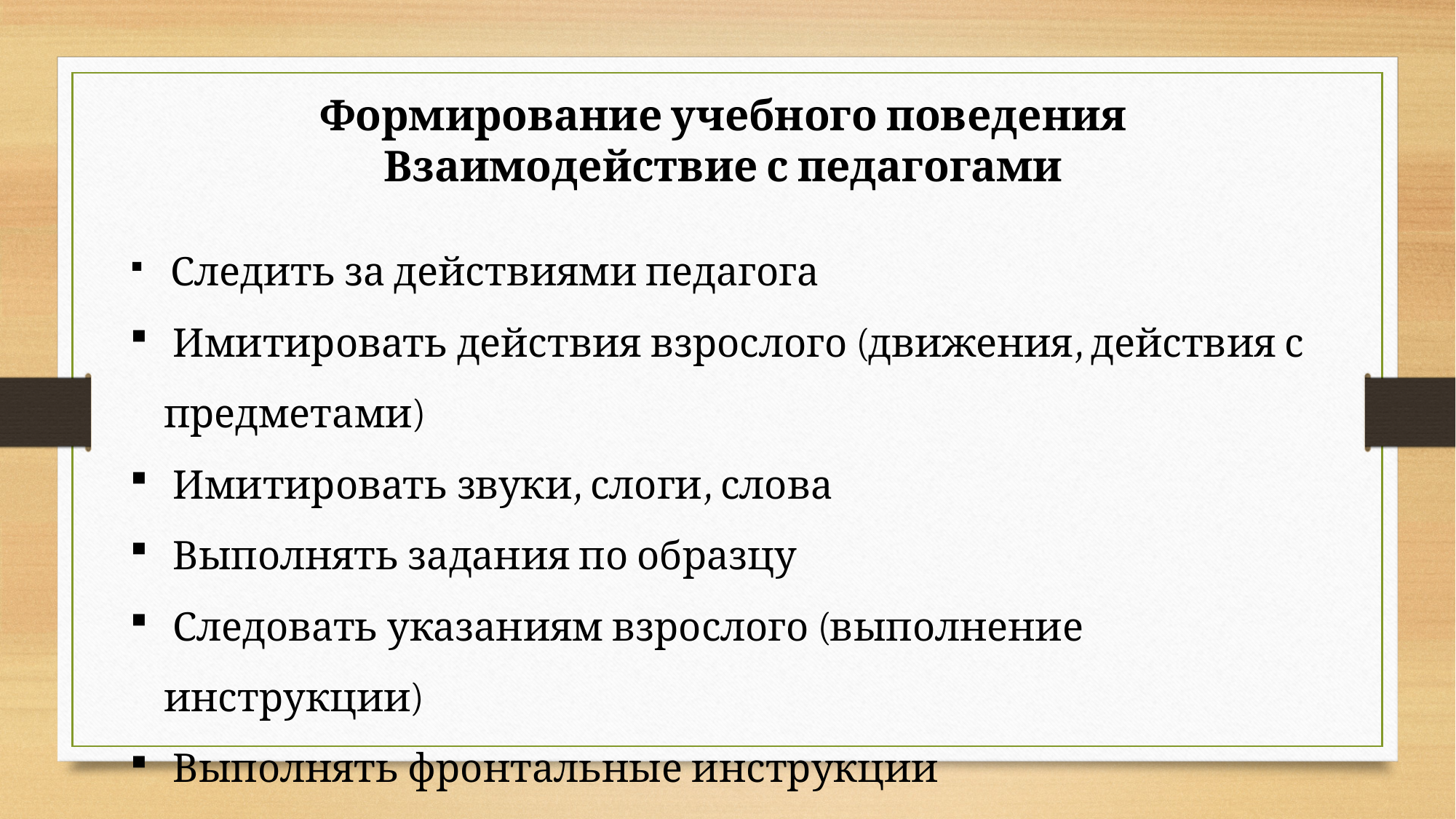

Формирование учебного поведения
Взаимодействие с педагогами

 Следить за действиями педагога
 Имитировать действия взрослого (движения, действия с предметами)
 Имитировать звуки, слоги, слова
 Выполнять задания по образцу
 Следовать указаниям взрослого (выполнение инструкции)
 Выполнять фронтальные инструкции
 Работать с разными педагогами